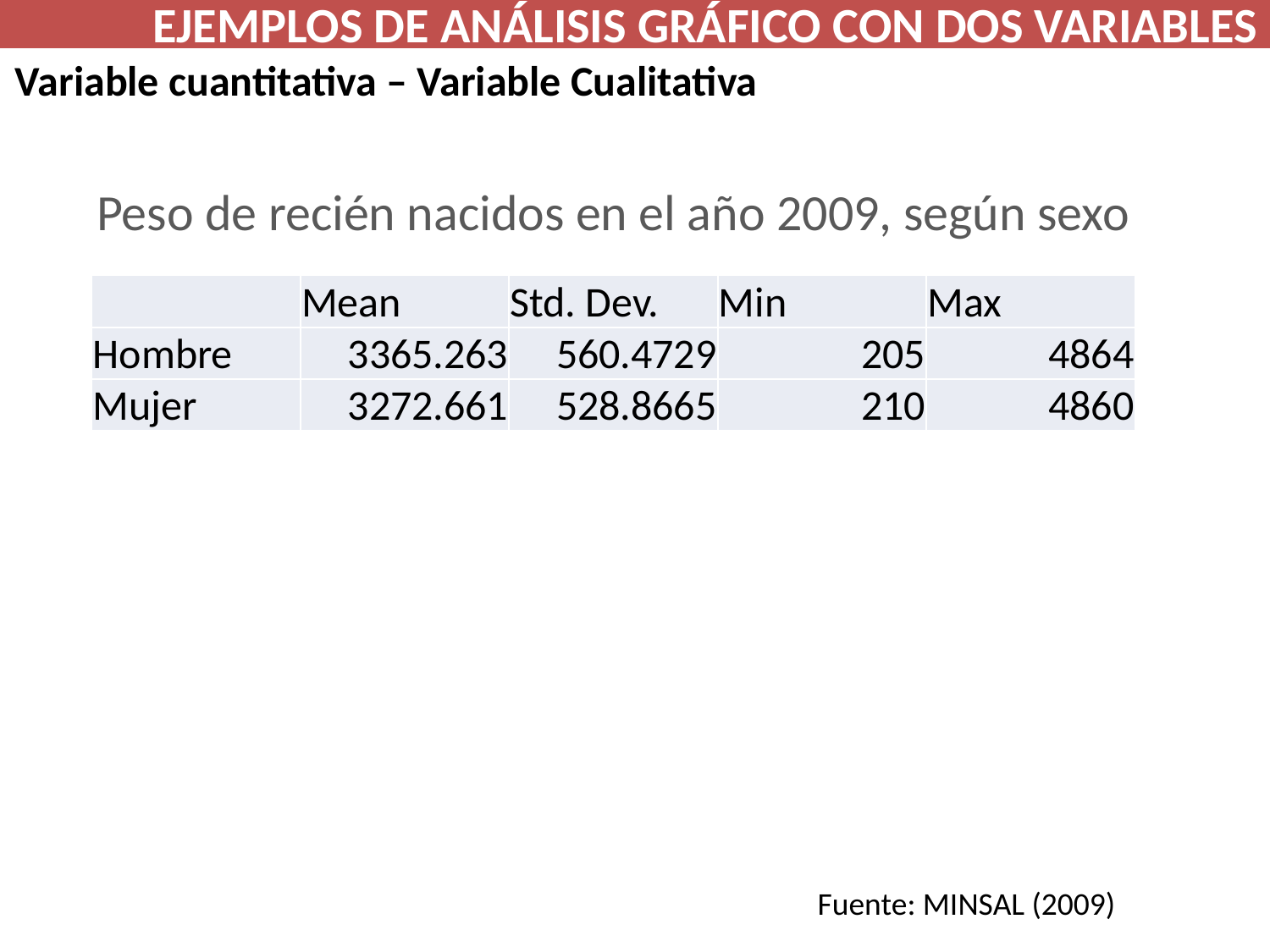

EJEMPLOS DE ANÁLISIS GRÁFICO CON DOS VARIABLES
Variable cuantitativa – Variable Cualitativa
Peso de recién nacidos en el año 2009, según sexo
|  | Mean | Std. Dev. | Min | Max |
| --- | --- | --- | --- | --- |
| Hombre | 3365.263 | 560.4729 | 205 | 4864 |
| Mujer | 3272.661 | 528.8665 | 210 | 4860 |
Fuente: MINSAL (2009)